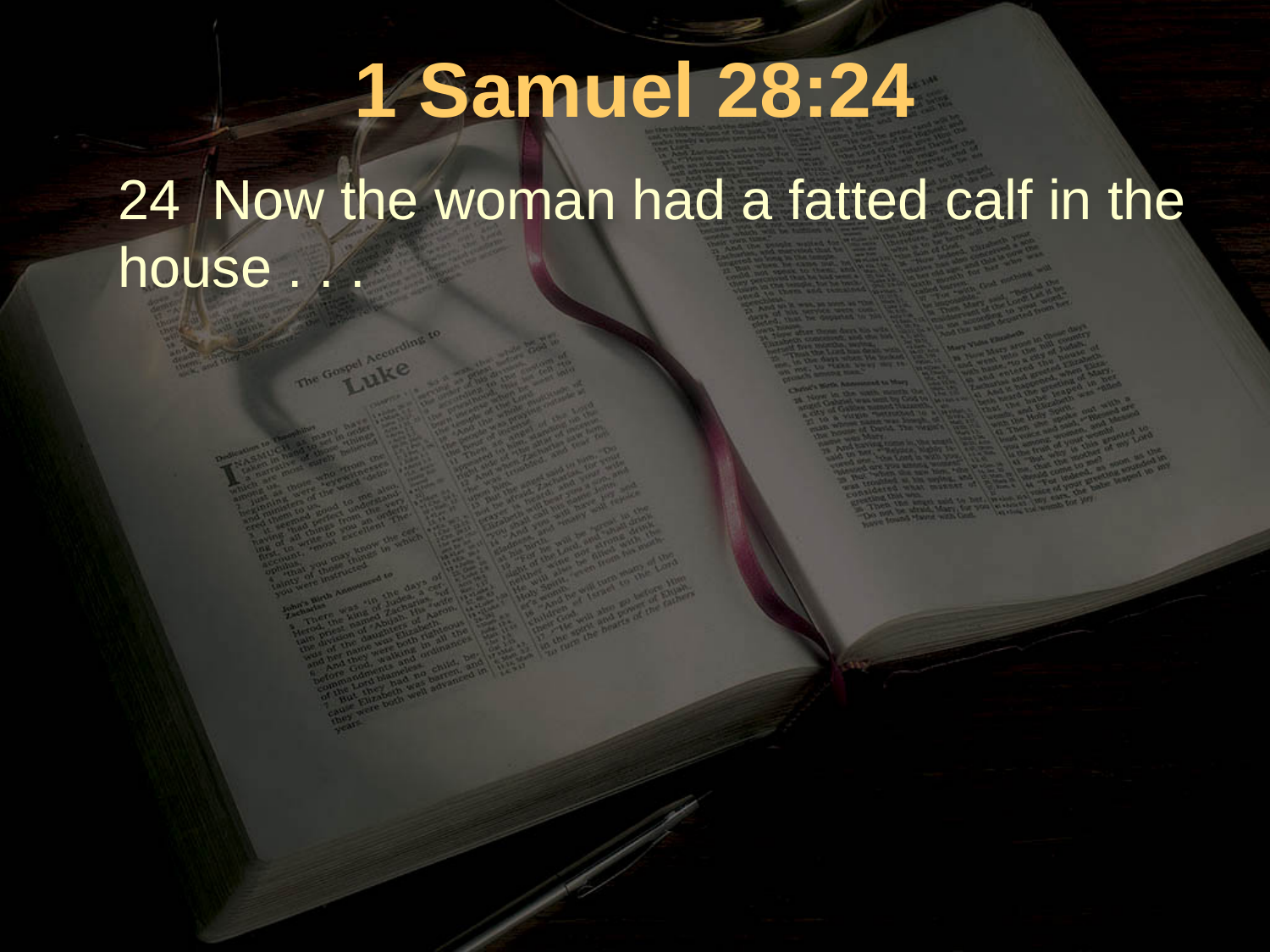

1 Samuel 28:24
24  Now the woman had a fatted calf in the house . . .